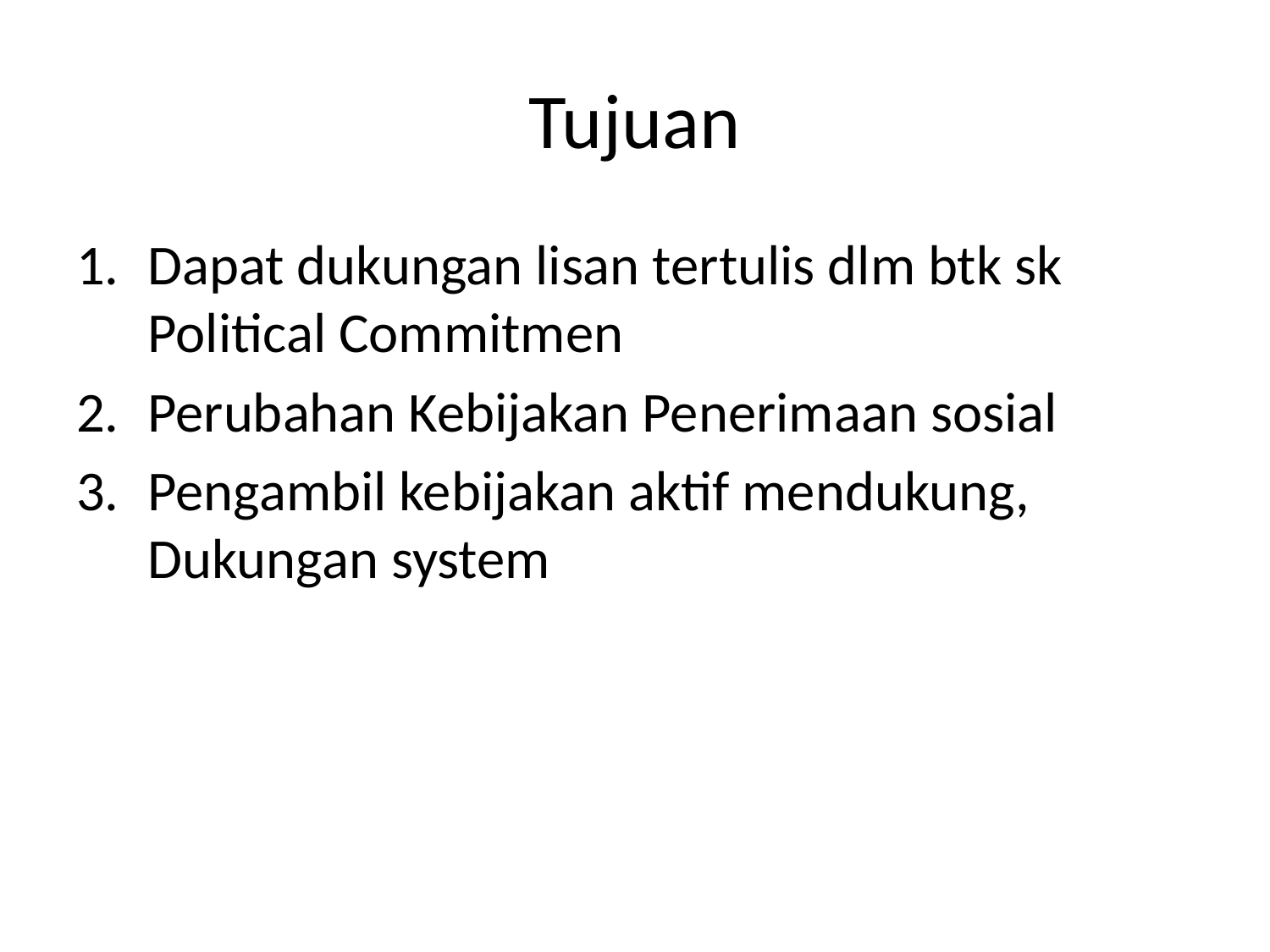

# Tujuan
Dapat dukungan lisan tertulis dlm btk sk Political Commitmen
Perubahan Kebijakan Penerimaan sosial
Pengambil kebijakan aktif mendukung, Dukungan system